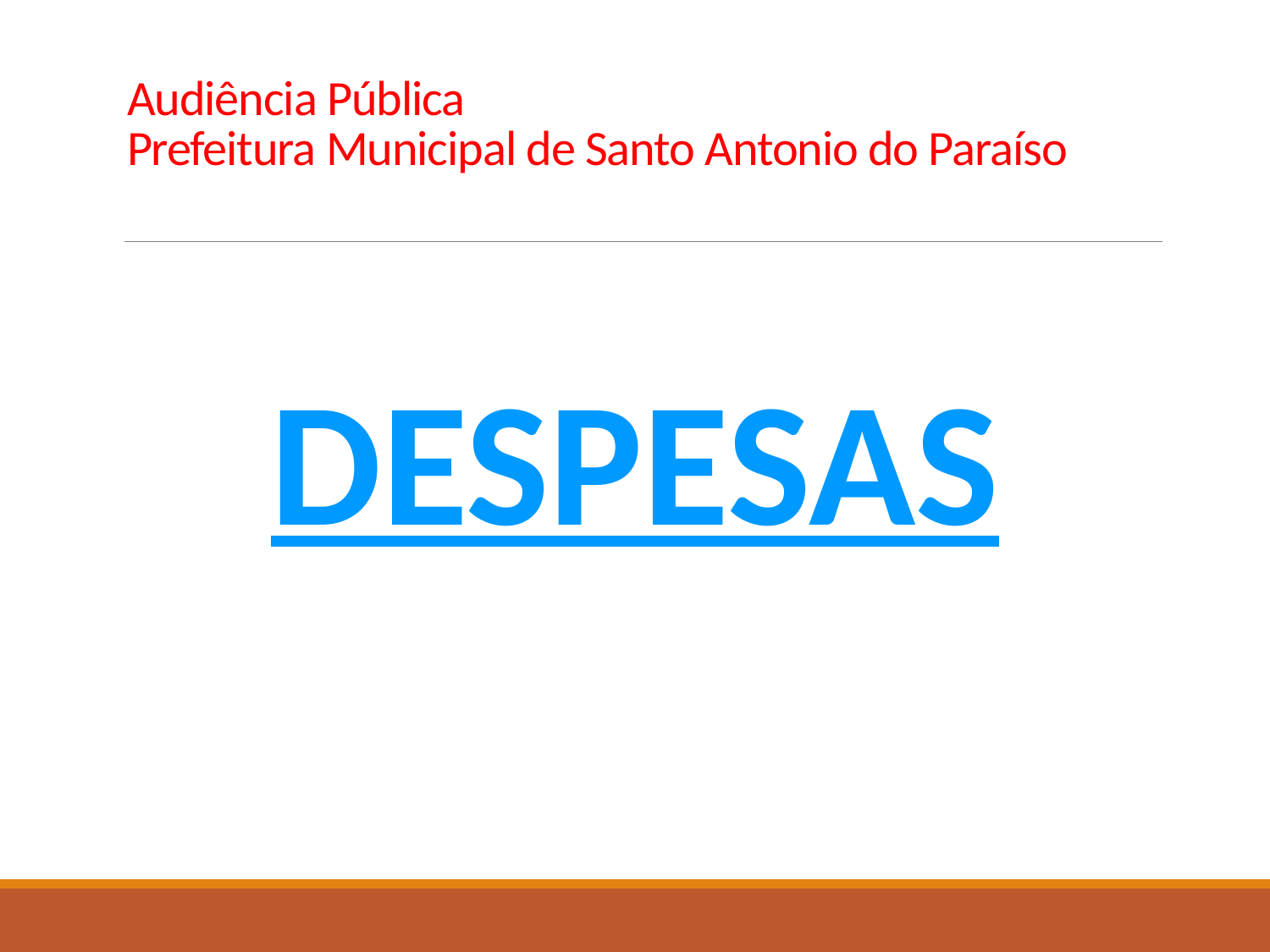

# Audiência Pública Prefeitura Municipal de Santo Antonio do Paraíso
DESPESAS